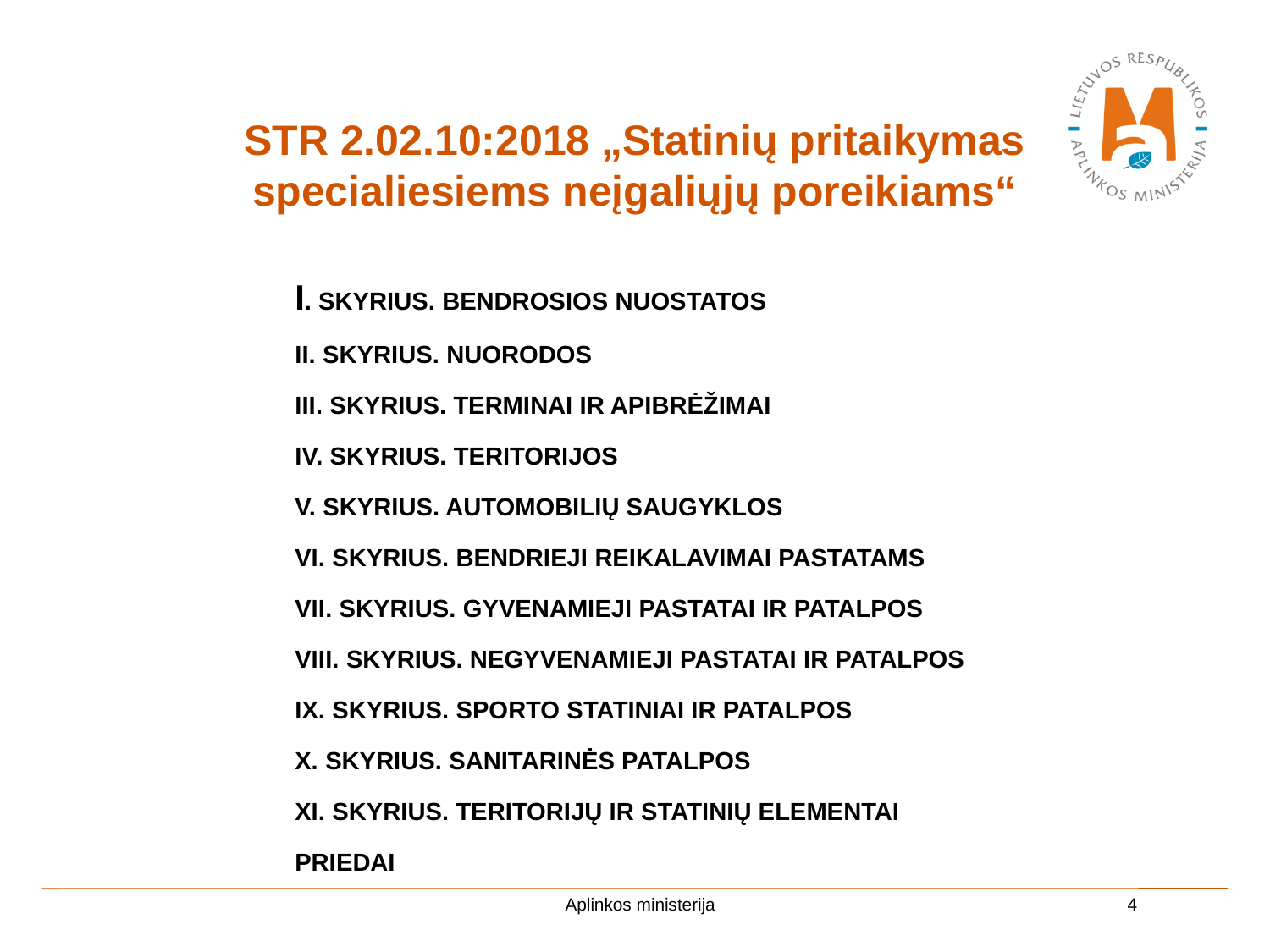

# STR 2.02.10:2018 „Statinių pritaikymas specialiesiems neįgaliųjų poreikiams“
I. SKYRIUS. BENDROSIOS NUOSTATOS
II. SKYRIUS. NUORODOS
III. SKYRIUS. TERMINAI IR APIBRĖŽIMAI
IV. SKYRIUS. TERITORIJOS
V. SKYRIUS. AUTOMOBILIŲ SAUGYKLOS
VI. SKYRIUS. BENDRIEJI REIKALAVIMAI PASTATAMS
VII. Skyrius. GYVENAMIEJI PASTATAI ir patalpos
VIII. SKYRIUS. NEGYVENAMIEJI PASTATAI ir patalpos
IX. SKYRIUS. Sporto statiniai ir patalpos
X. SKYRIUS. SANITARINĖS PATALPOS
XI. SKYRIUS. TERITORIJŲ IR statinių ELEMENTAI
PRIEDAI